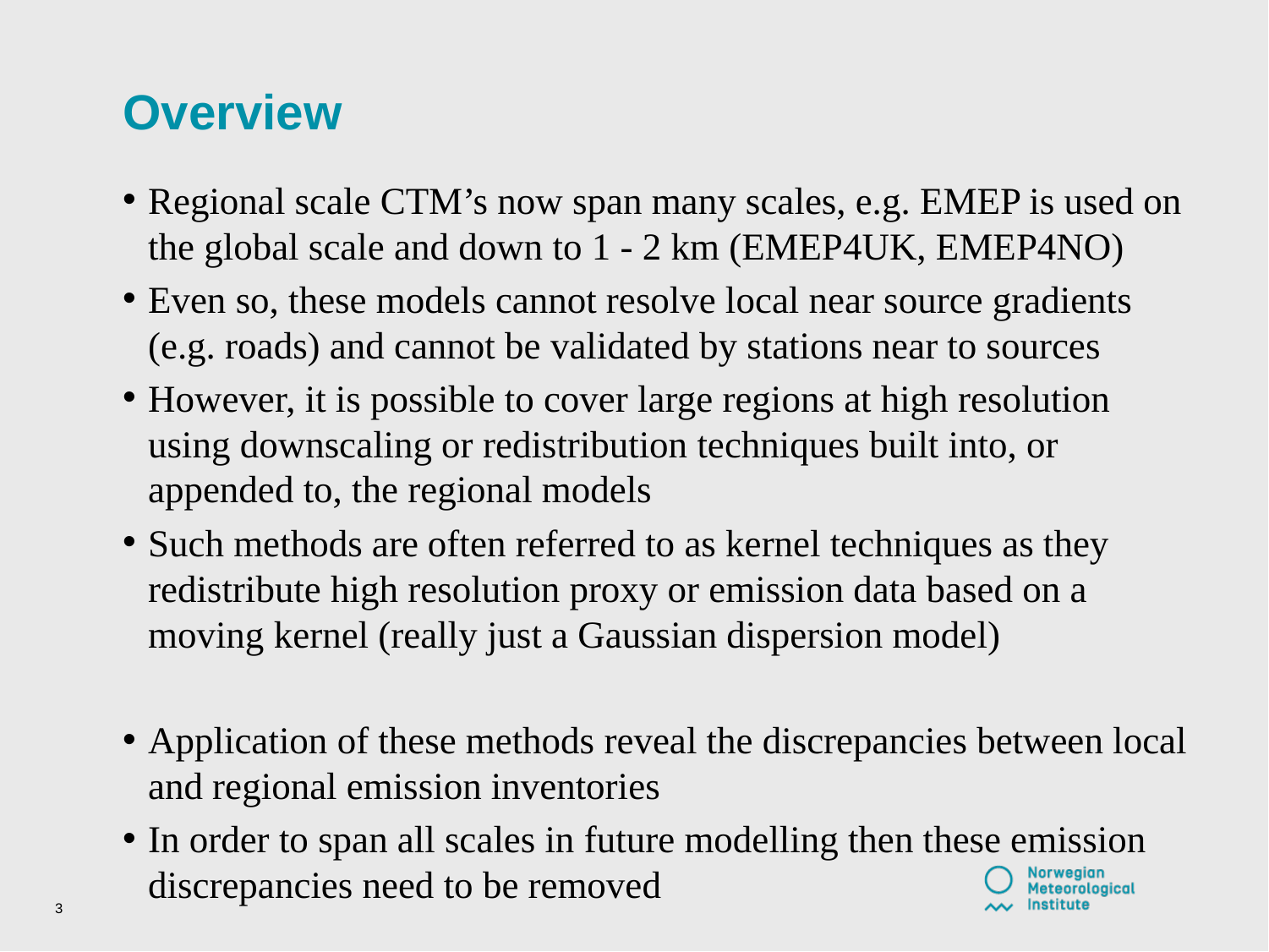

# Overview
Regional scale CTM’s now span many scales, e.g. EMEP is used on the global scale and down to 1 - 2 km (EMEP4UK, EMEP4NO)
Even so, these models cannot resolve local near source gradients (e.g. roads) and cannot be validated by stations near to sources
However, it is possible to cover large regions at high resolution using downscaling or redistribution techniques built into, or appended to, the regional models
Such methods are often referred to as kernel techniques as they redistribute high resolution proxy or emission data based on a moving kernel (really just a Gaussian dispersion model)

Application of these methods reveal the discrepancies between local and regional emission inventories
In order to span all scales in future modelling then these emission discrepancies need to be removed
3